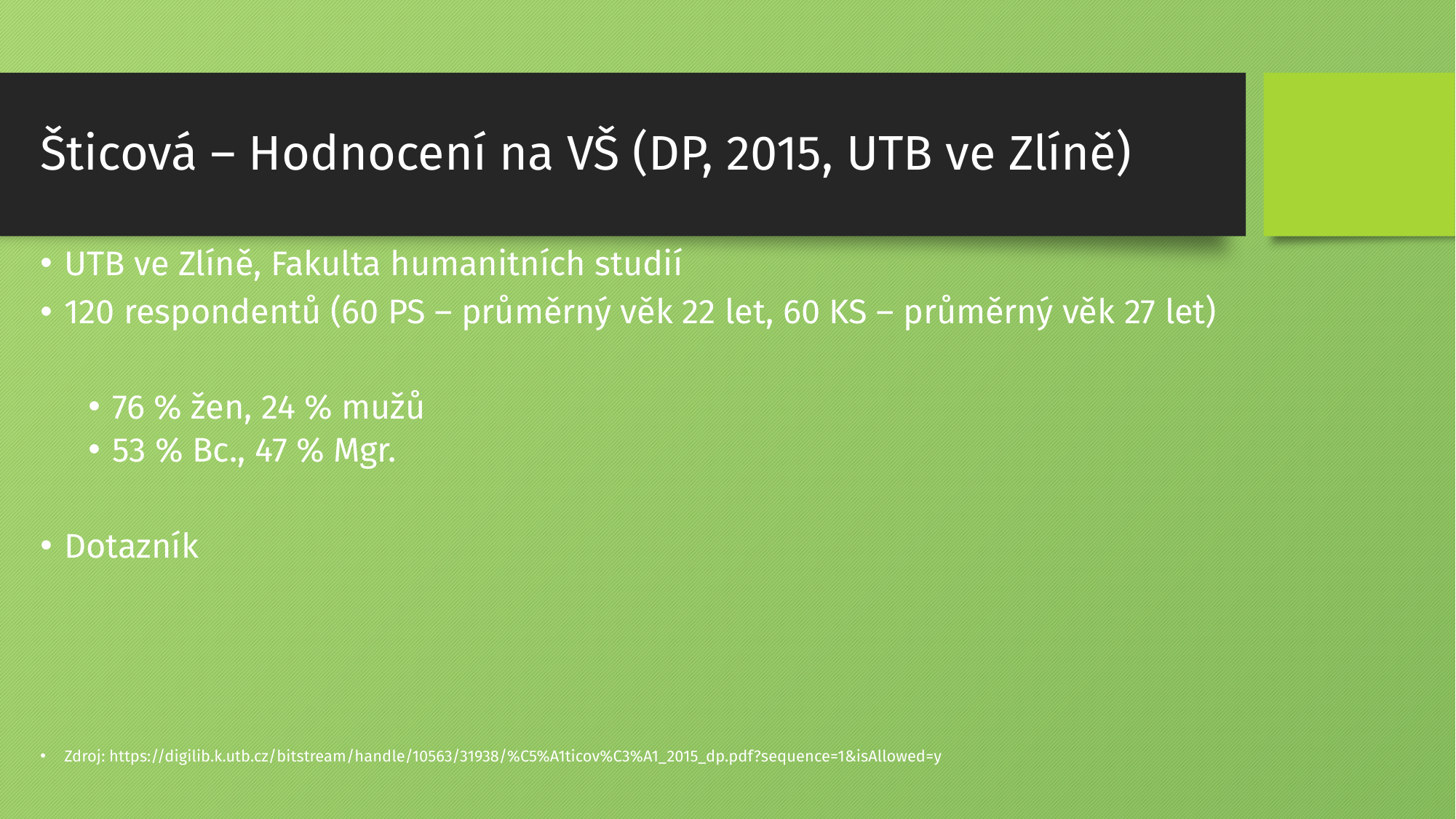

# Šticová – Hodnocení na VŠ (DP, 2015, UTB ve Zlíně)
UTB ve Zlíně, Fakulta humanitních studií
120 respondentů (60 PS – průměrný věk 22 let, 60 KS – průměrný věk 27 let)

76 % žen, 24 % mužů
53 % Bc., 47 % Mgr.

Dotazník

Zdroj: https://digilib.k.utb.cz/bitstream/handle/10563/31938/%C5%A1ticov%C3%A1_2015_dp.pdf?sequence=1&isAllowed=y